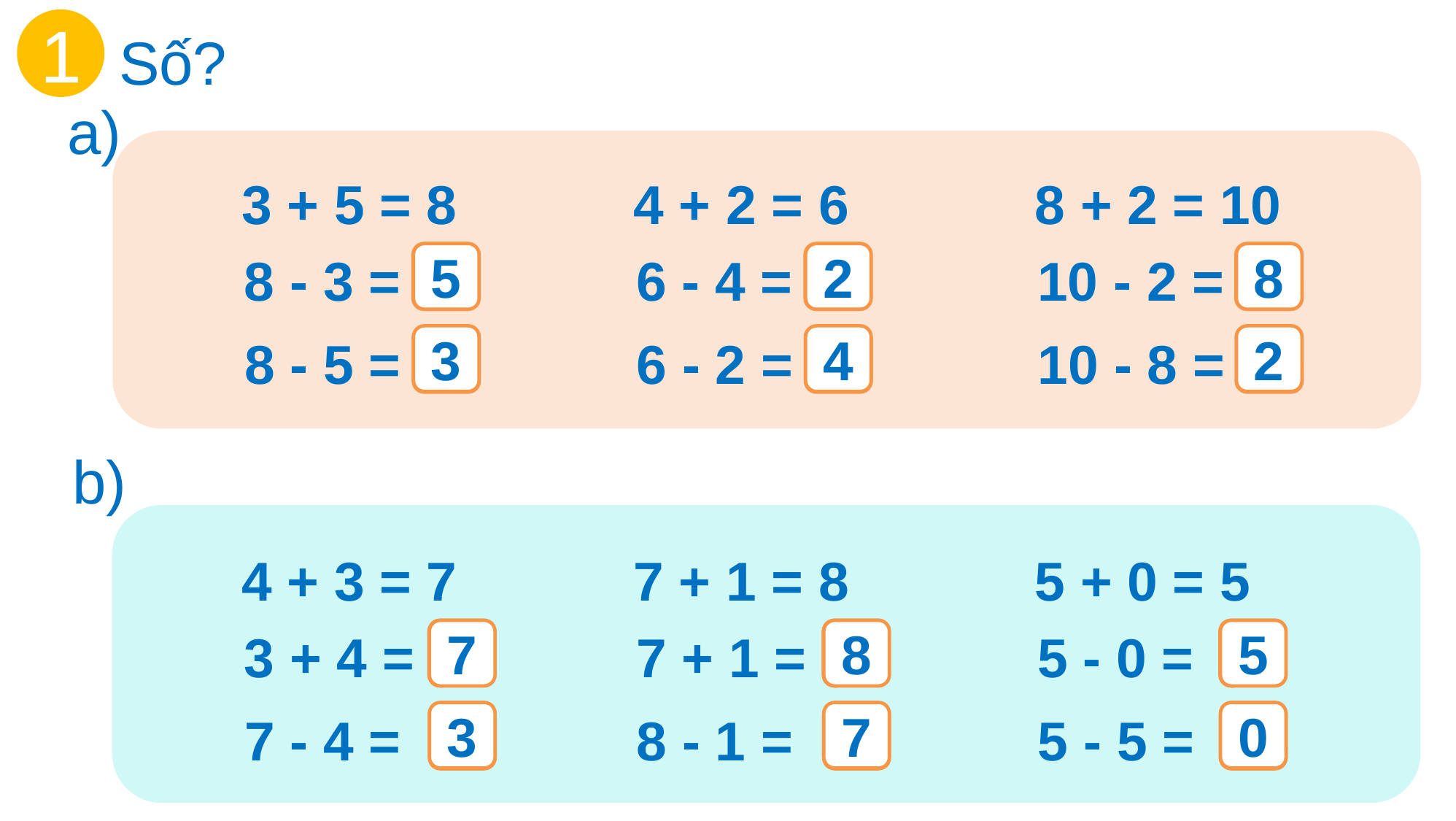

1
Số?
a)

3 + 5 = 8
4 + 2 = 6
8 + 2 = 10
8 - 3 =
6 - 4 =
10 - 2 =
?
5
?
2
?
8
8 - 5 =
6 - 2 =
10 - 8 =
3
4
2
?
?
?
b)

4 + 3 = 7
7 + 1 = 8
5 + 0 = 5
3 + 4 =
7 + 1 =
5 - 0 =
?
7
?
8
?
5
7 - 4 =
8 - 1 =
5 - 5 =
3
7
0
?
?
?